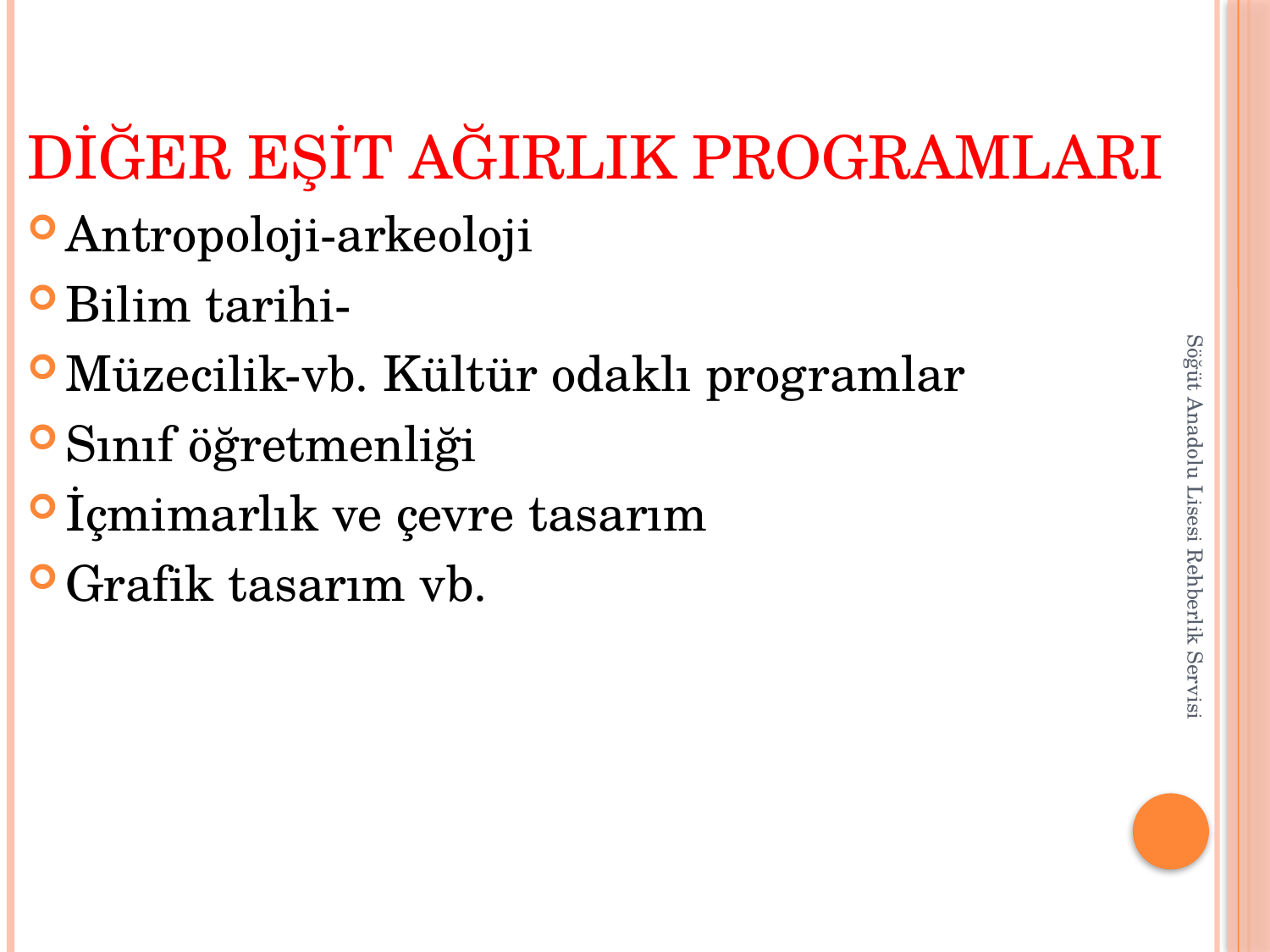

# Diğer Eşit Ağırlık programları
Antropoloji-arkeoloji
Bilim tarihi-
Müzecilik-vb. Kültür odaklı programlar
Sınıf öğretmenliği
İçmimarlık ve çevre tasarım
Grafik tasarım vb.

Söğüt Anadolu Lisesi Rehberlik Servisi